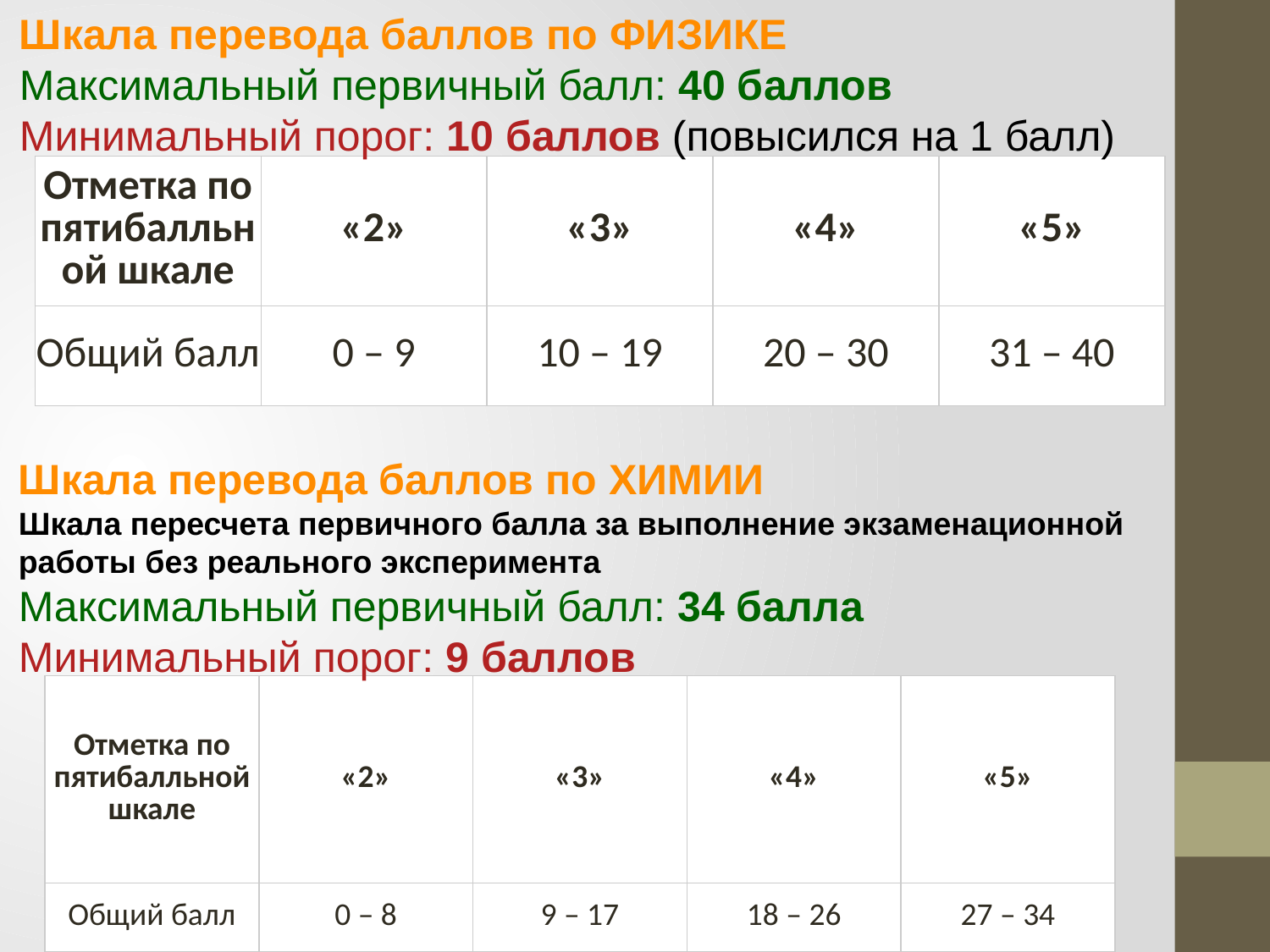

Шкала перевода баллов по ФИЗИКЕ
Максимальный первичный балл: 40 баллов
Минимальный порог: 10 баллов (повысился на 1 балл)
| Отметка по пятибалльной шкале | «2» | «3» | «4» | «5» |
| --- | --- | --- | --- | --- |
| Общий балл | 0 – 9 | 10 – 19 | 20 – 30 | 31 – 40 |
Шкала перевода баллов по ХИМИИ
Шкала пересчета первичного балла за выполнение экзаменационной работы без реального эксперимента
Максимальный первичный балл: 34 балла
Минимальный порог: 9 баллов

| Отметка по пятибалльной шкале | «2» | «3» | «4» | «5» |
| --- | --- | --- | --- | --- |
| Общий балл | 0 – 8 | 9 – 17 | 18 – 26 | 27 – 34 |